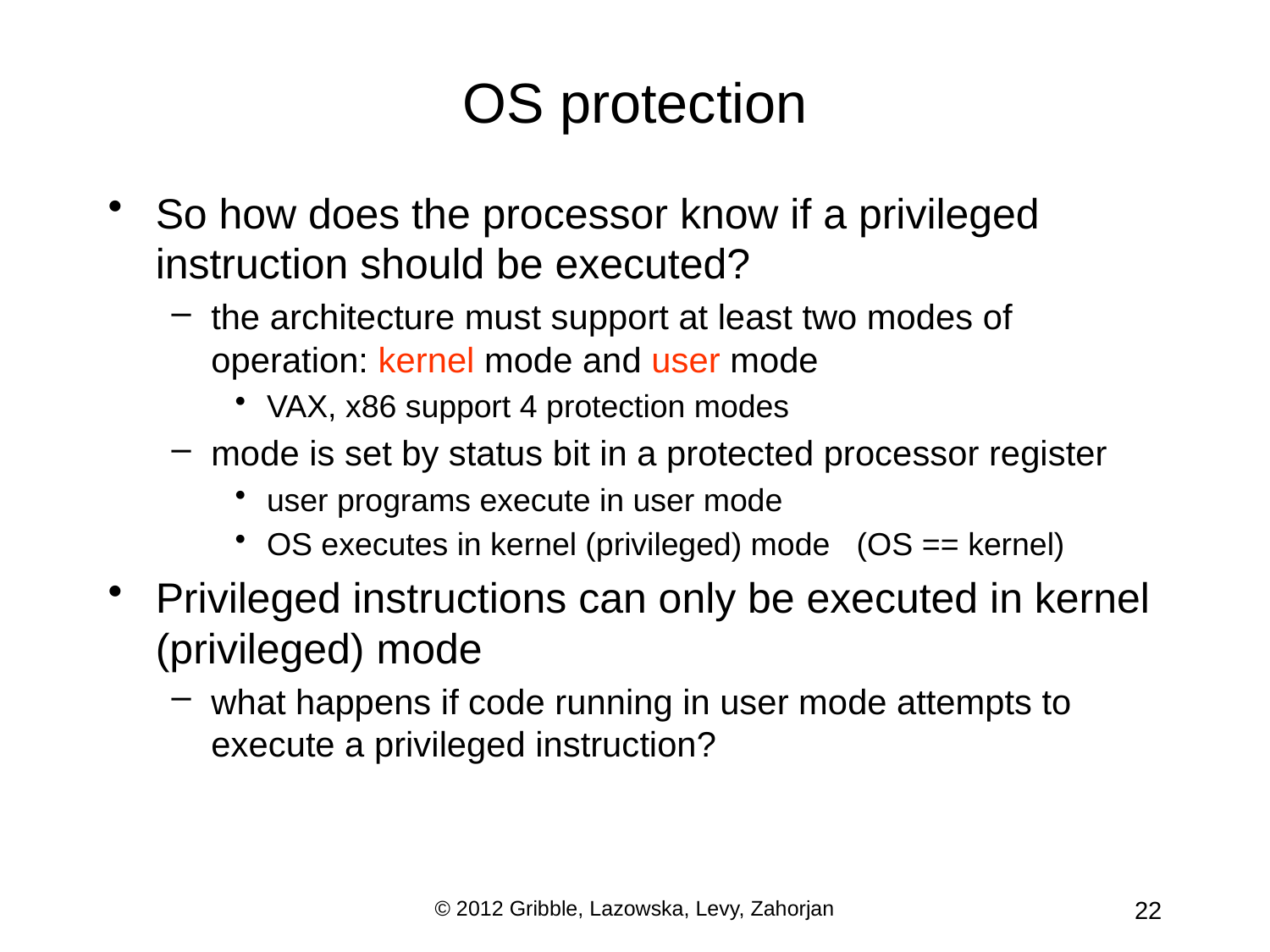

# OS protection
So how does the processor know if a privileged instruction should be executed?
the architecture must support at least two modes of operation: kernel mode and user mode
VAX, x86 support 4 protection modes
mode is set by status bit in a protected processor register
user programs execute in user mode
OS executes in kernel (privileged) mode   (OS == kernel)
Privileged instructions can only be executed in kernel (privileged) mode
what happens if code running in user mode attempts to execute a privileged instruction?
© 2012 Gribble, Lazowska, Levy, Zahorjan
22